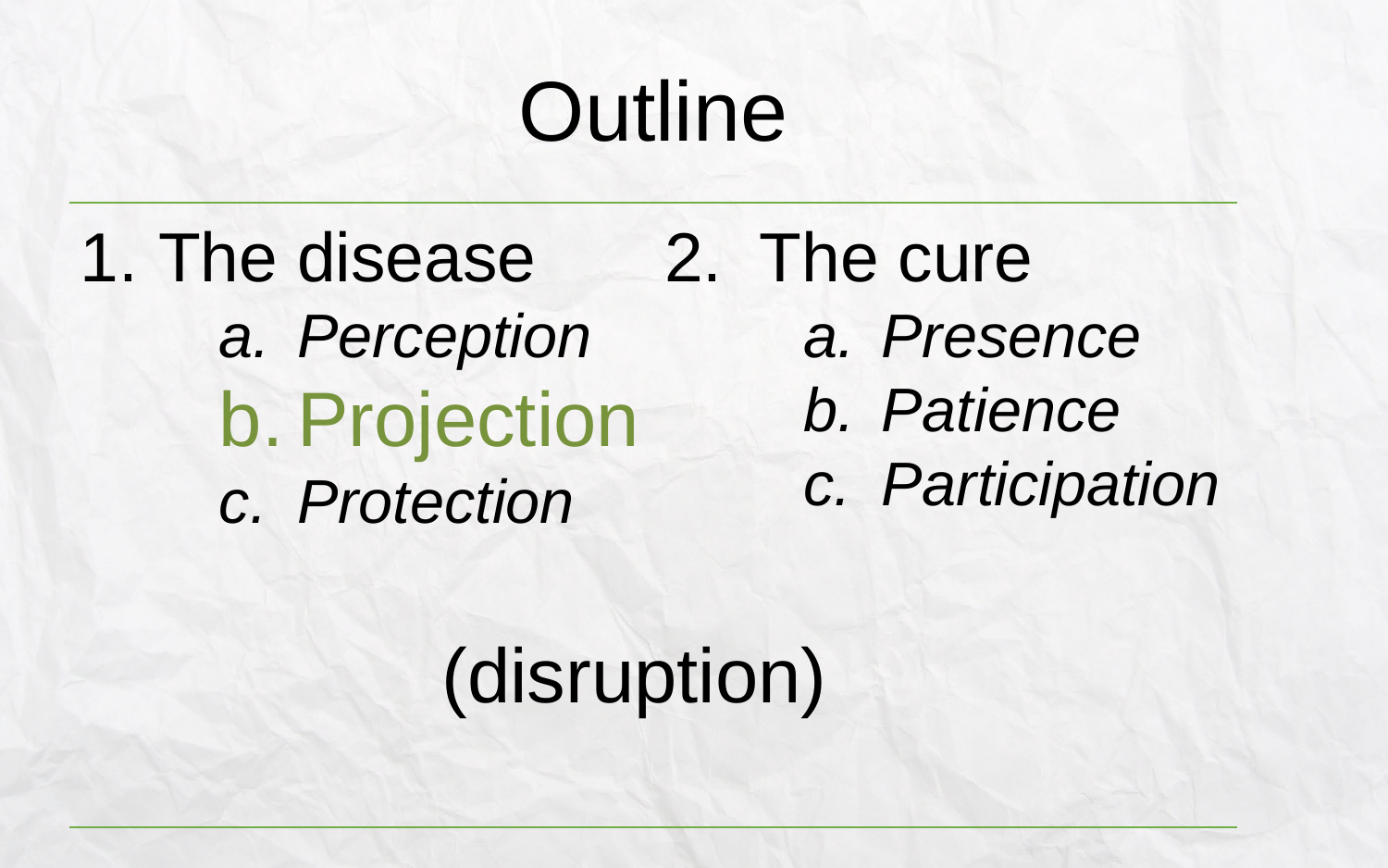

# Outline
| The disease Perception Projection Protection | 2. The cure Presence Patience Participation |
| --- | --- |
(disruption)